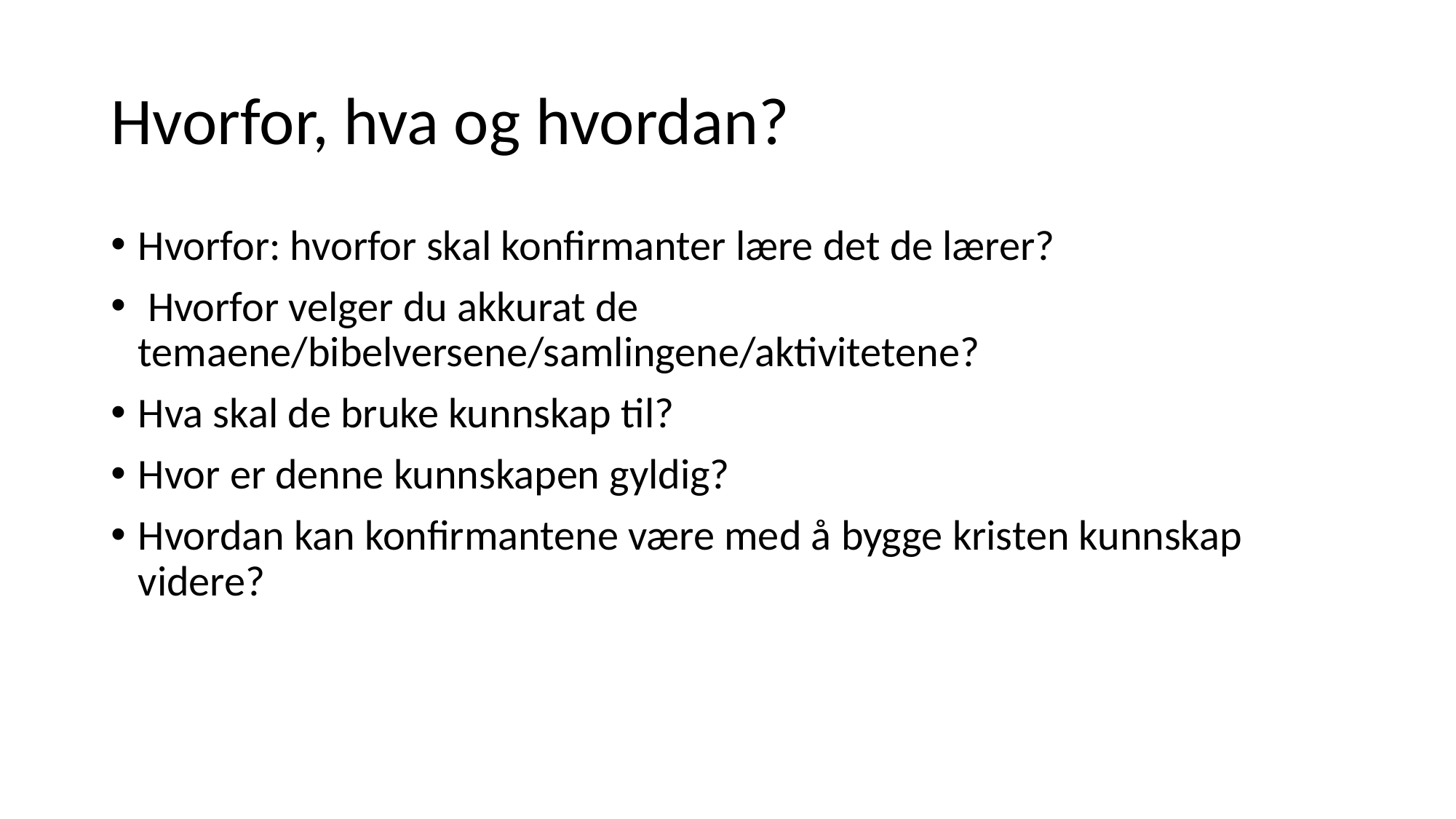

# Hvorfor, hva og hvordan?
Hvorfor: hvorfor skal konfirmanter lære det de lærer?
 Hvorfor velger du akkurat de temaene/bibelversene/samlingene/aktivitetene?
Hva skal de bruke kunnskap til?
Hvor er denne kunnskapen gyldig?
Hvordan kan konfirmantene være med å bygge kristen kunnskap videre?